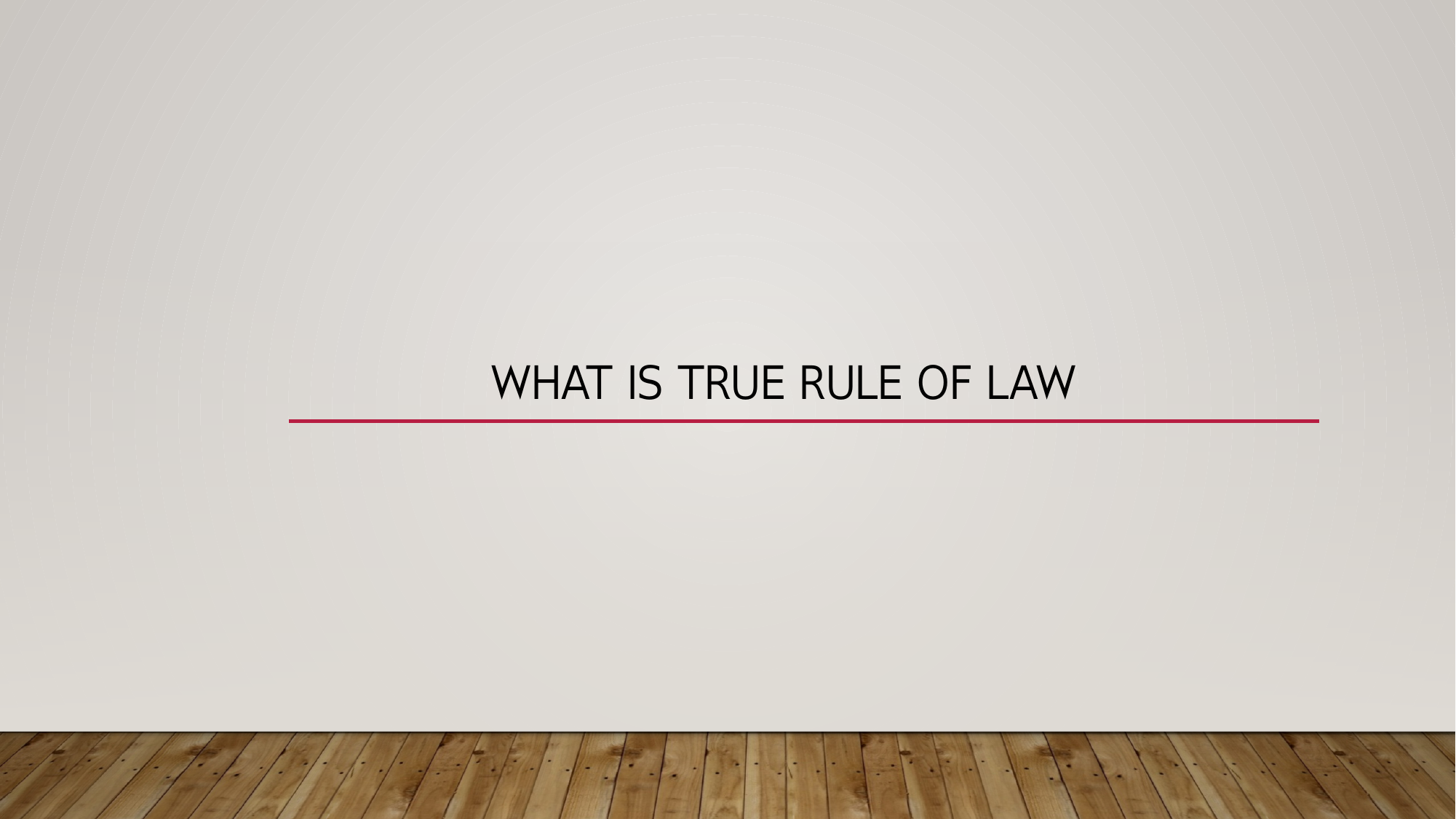

# What is true rule of law